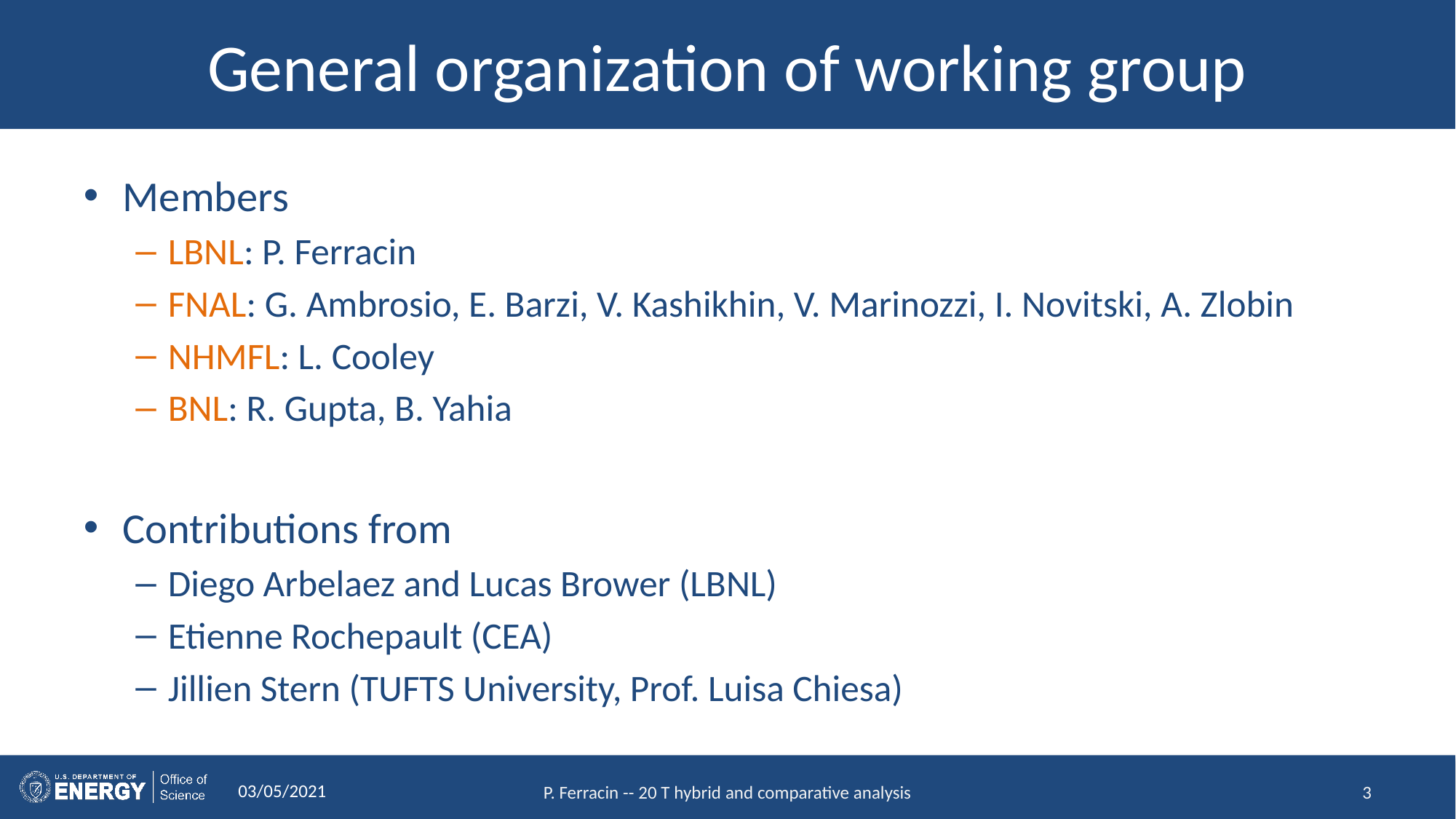

# General organization of working group
Members
LBNL: P. Ferracin
FNAL: G. Ambrosio, E. Barzi, V. Kashikhin, V. Marinozzi, I. Novitski, A. Zlobin
NHMFL: L. Cooley
BNL: R. Gupta, B. Yahia

Contributions from
Diego Arbelaez and Lucas Brower (LBNL)
Etienne Rochepault (CEA)
Jillien Stern (TUFTS University, Prof. Luisa Chiesa)
03/05/2021
P. Ferracin -- 20 T hybrid and comparative analysis
3